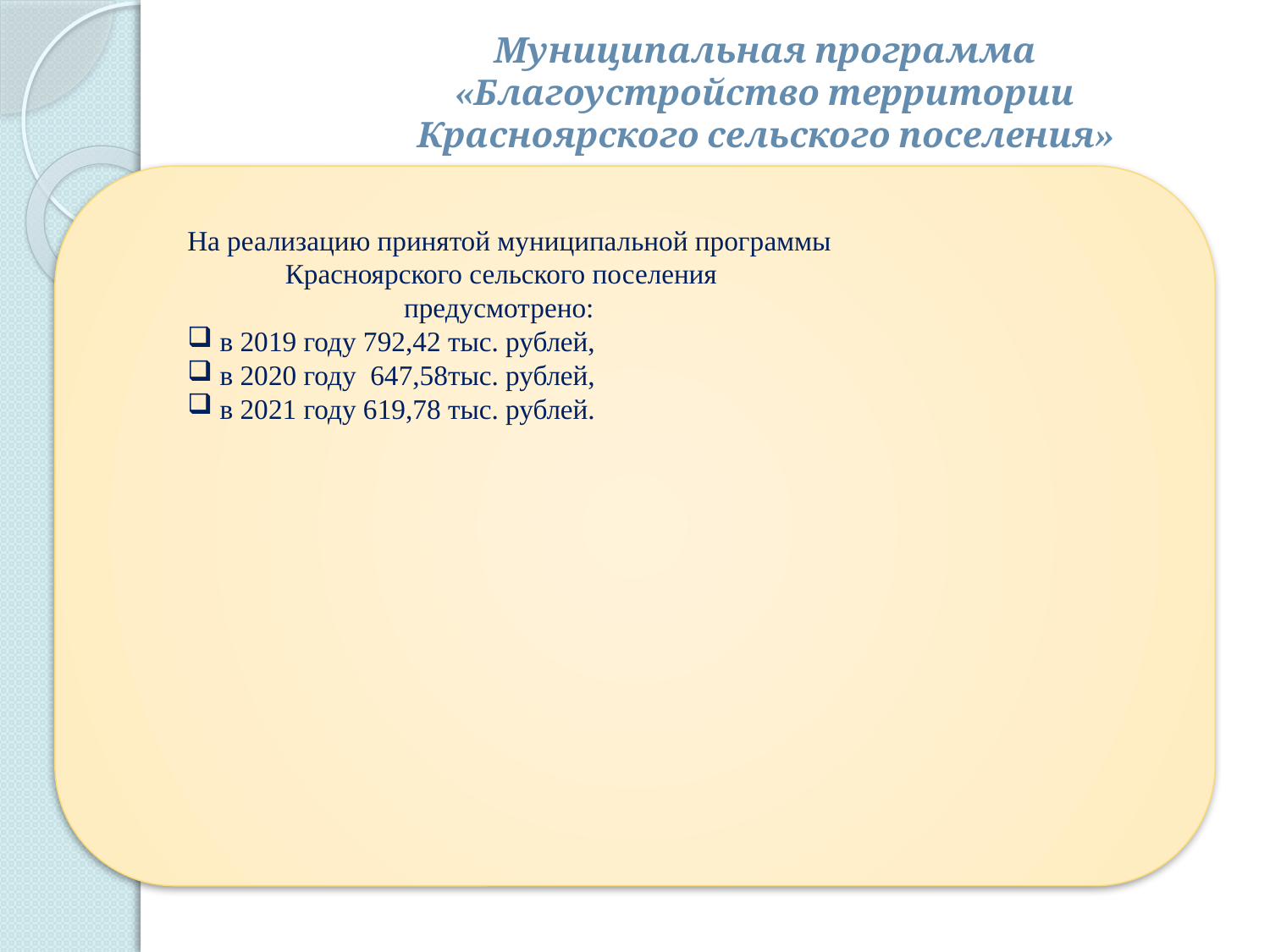

# Муниципальная программа «Благоустройство территории  Красноярского сельского поселения»

На реализацию принятой муниципальной программы
              Красноярского сельского поселения
                               предусмотрено:
 в 2019 году 792,42 тыс. рублей,
 в 2020 году  647,58тыс. рублей,
 в 2021 году 619,78 тыс. рублей.